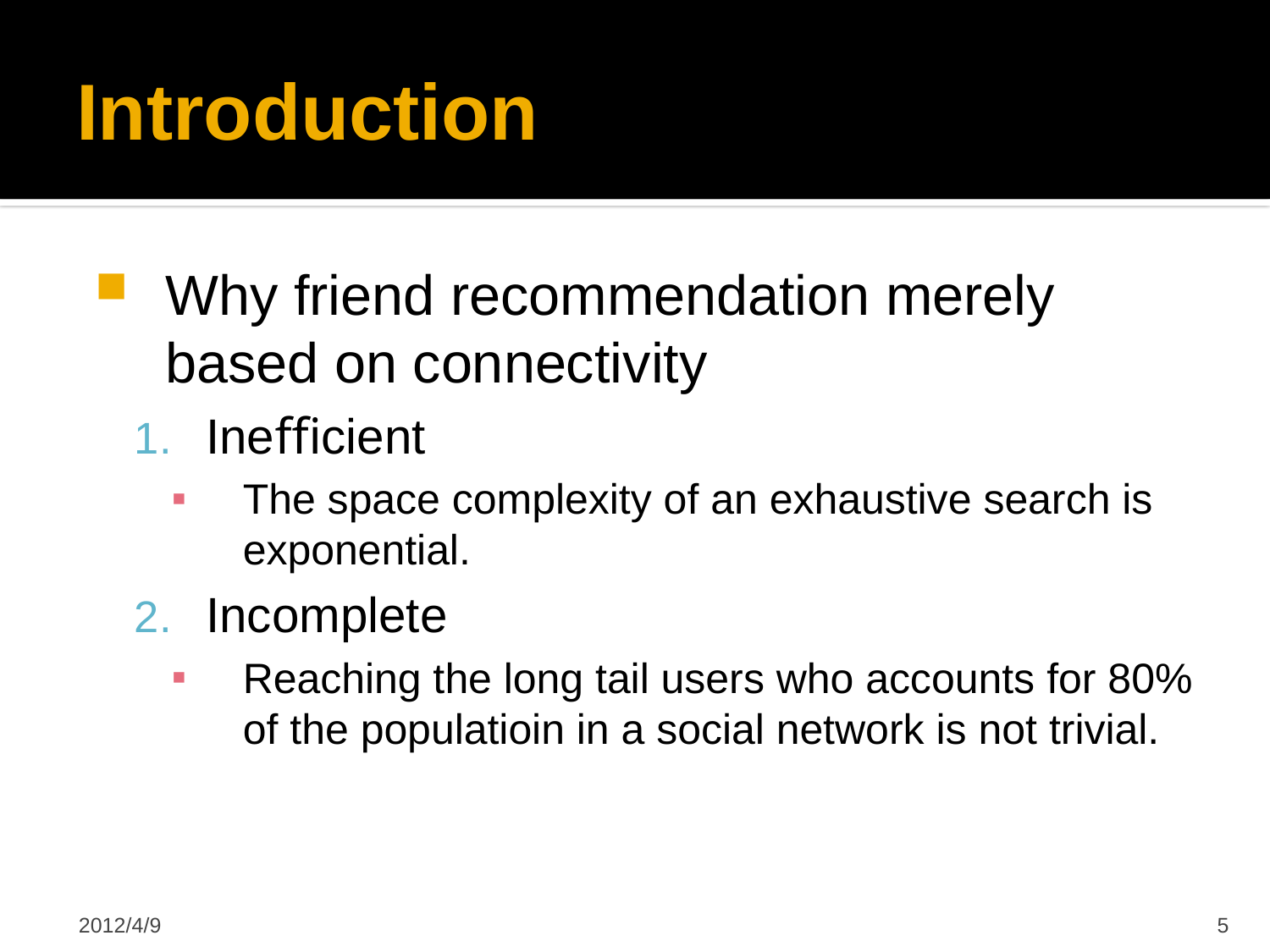

# Introduction
Why friend recommendation merely based on connectivity
Ineﬃcient
The space complexity of an exhaustive search is exponential.
Incomplete
Reaching the long tail users who accounts for 80% of the populatioin in a social network is not trivial.

2012/4/9
5